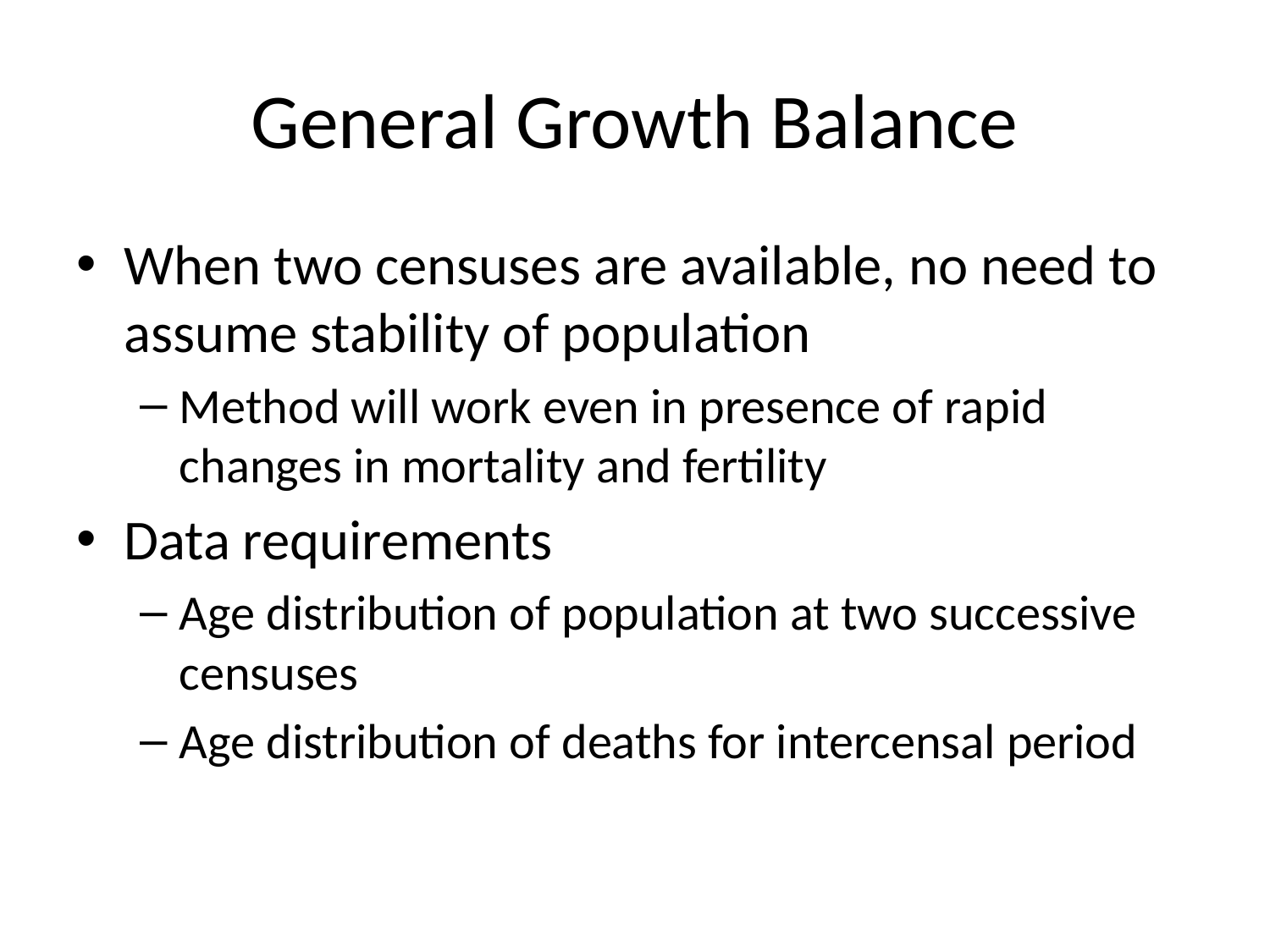

# General Growth Balance
When two censuses are available, no need to assume stability of population
Method will work even in presence of rapid changes in mortality and fertility
Data requirements
Age distribution of population at two successive censuses
Age distribution of deaths for intercensal period